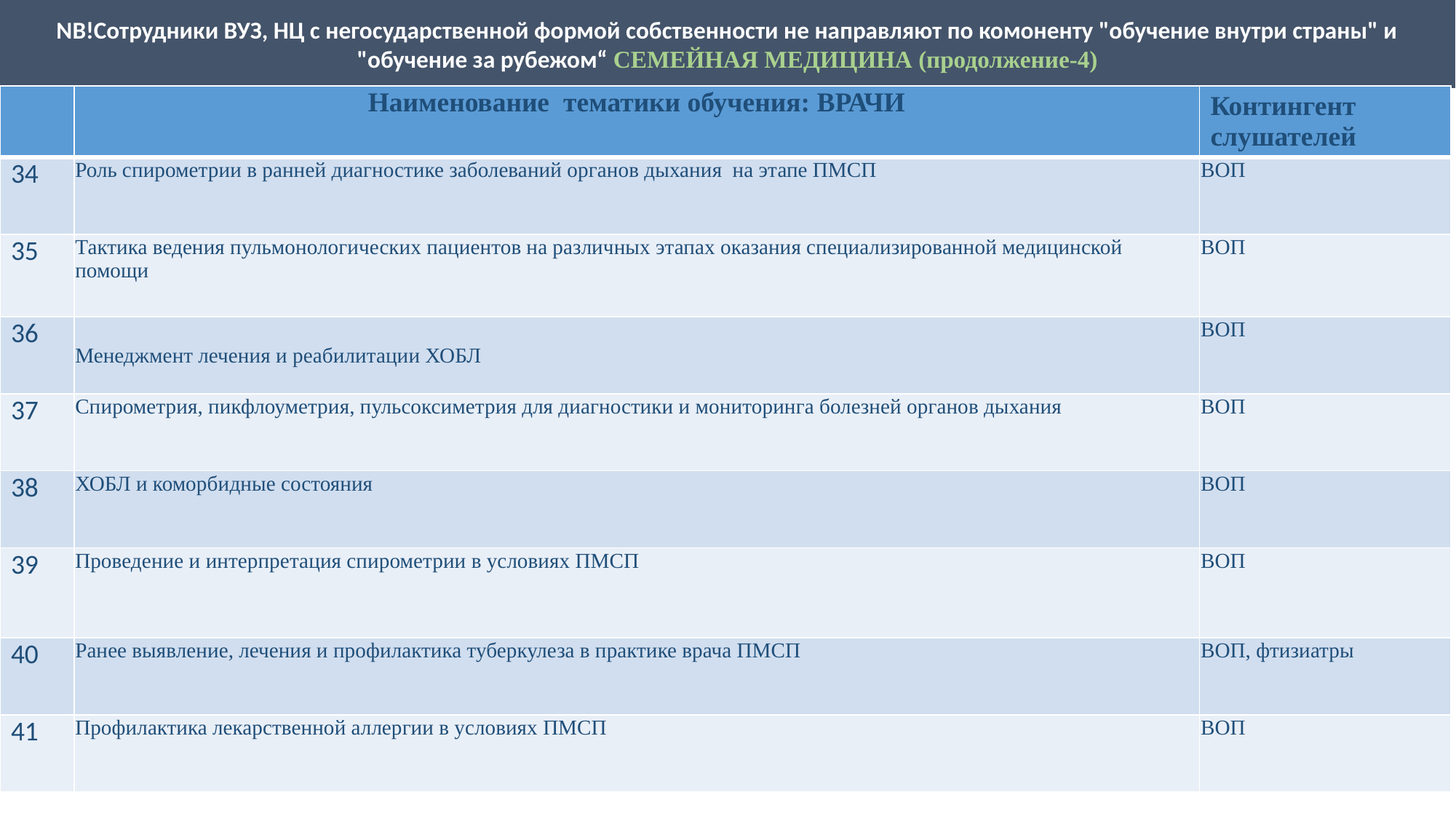

NB!Сотрудники ВУЗ, НЦ с негосударственной формой собственности не направляют по комоненту "обучение внутри страны" и "обучение за рубежом“ СЕМЕЙНАЯ МЕДИЦИНА (продолжение-4)
|  | Наименование тематики обучения: ВРАЧИ | Контингент слушателей |
| --- | --- | --- |
| 34 | Роль спирометрии в ранней диагностике заболеваний органов дыхания на этапе ПМСП | ВОП |
| 35 | Тактика ведения пульмонологических пациентов на различных этапах оказания специализированной медицинской помощи | ВОП |
| 36 | Менеджмент лечения и реабилитации ХОБЛ | ВОП |
| 37 | Спирометрия, пикфлоуметрия, пульсоксиметрия для диагностики и мониторинга болезней органов дыхания | ВОП |
| 38 | ХОБЛ и коморбидные состояния | ВОП |
| 39 | Проведение и интерпретация спирометрии в условиях ПМСП | ВОП |
| 40 | Ранее выявление, лечения и профилактика туберкулеза в практике врача ПМСП | ВОП, фтизиатры |
| 41 | Профилактика лекарственной аллергии в условиях ПМСП | ВОП |
2